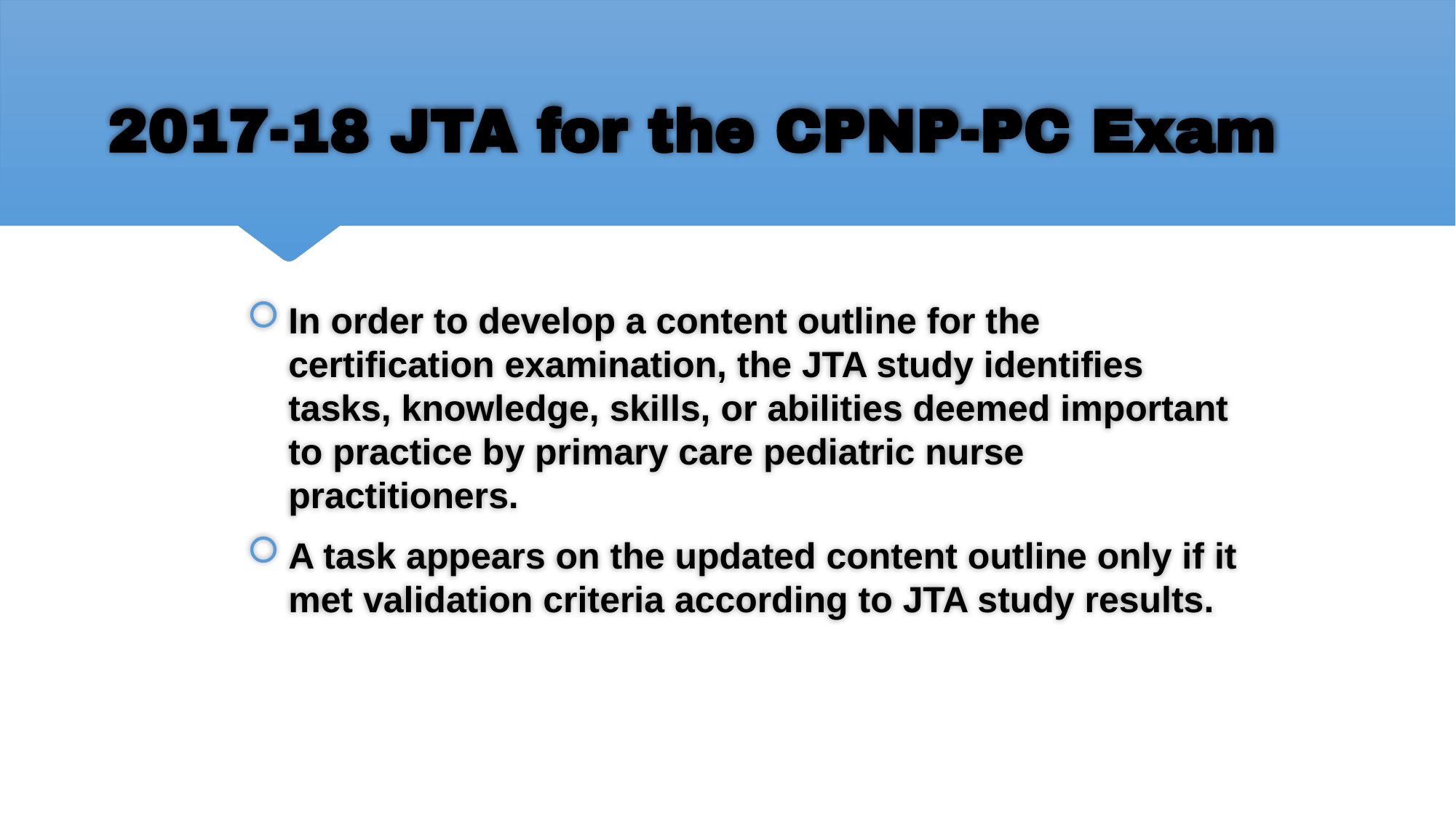

2017-18 JTA for the CPNP-PC Exam
In order to develop a content outline for the certification examination, the JTA study identifies tasks, knowledge, skills, or abilities deemed important to practice by primary care pediatric nurse practitioners.
A task appears on the updated content outline only if it met validation criteria according to JTA study results.